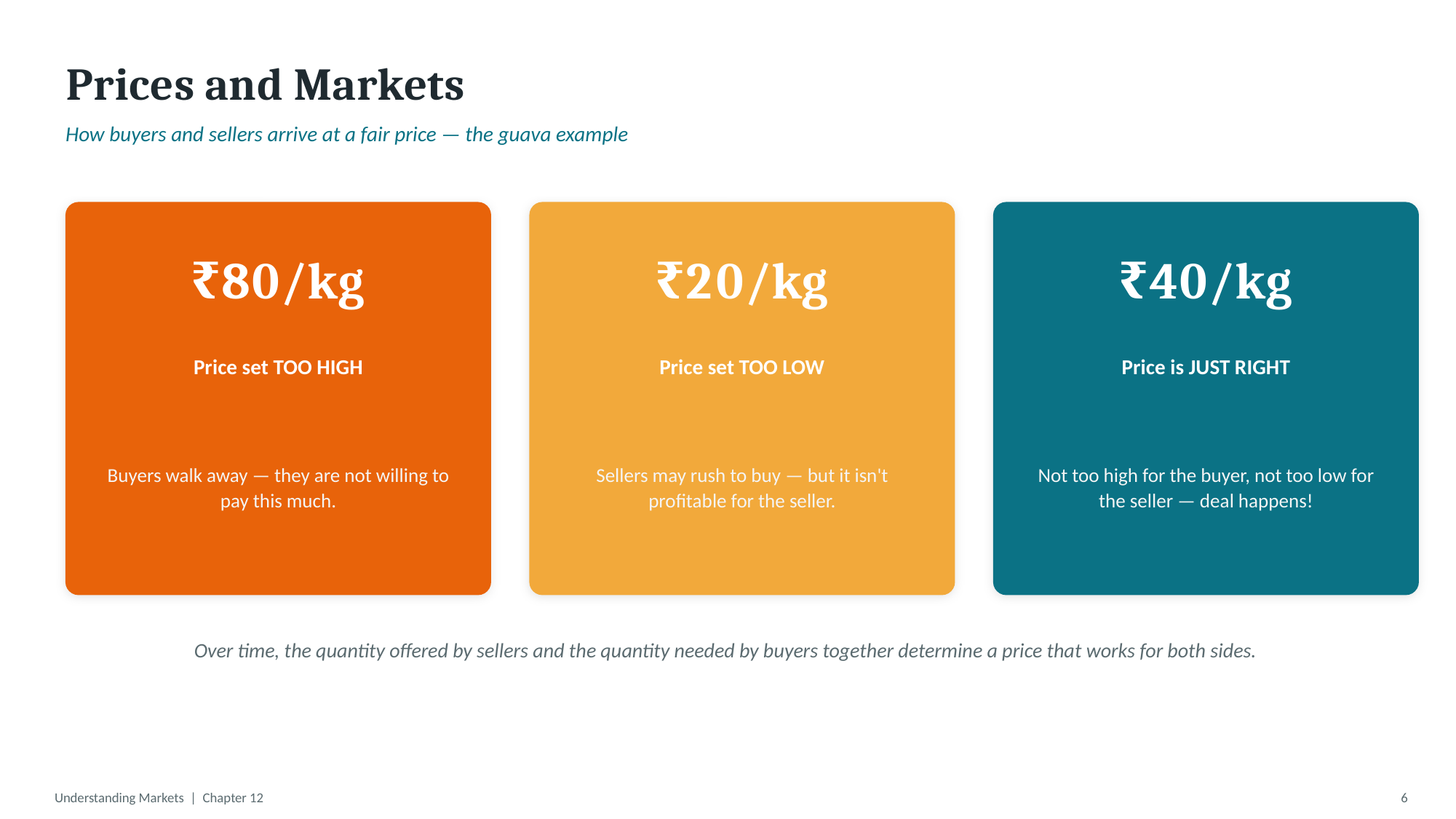

Prices and Markets
How buyers and sellers arrive at a fair price — the guava example

₹80/kg
₹20/kg
₹40/kg
Price set TOO HIGH
Price set TOO LOW
Price is JUST RIGHT
Buyers walk away — they are not willing to pay this much.
Sellers may rush to buy — but it isn't profitable for the seller.
Not too high for the buyer, not too low for the seller — deal happens!
Over time, the quantity offered by sellers and the quantity needed by buyers together determine a price that works for both sides.
Understanding Markets  |  Chapter 12
6